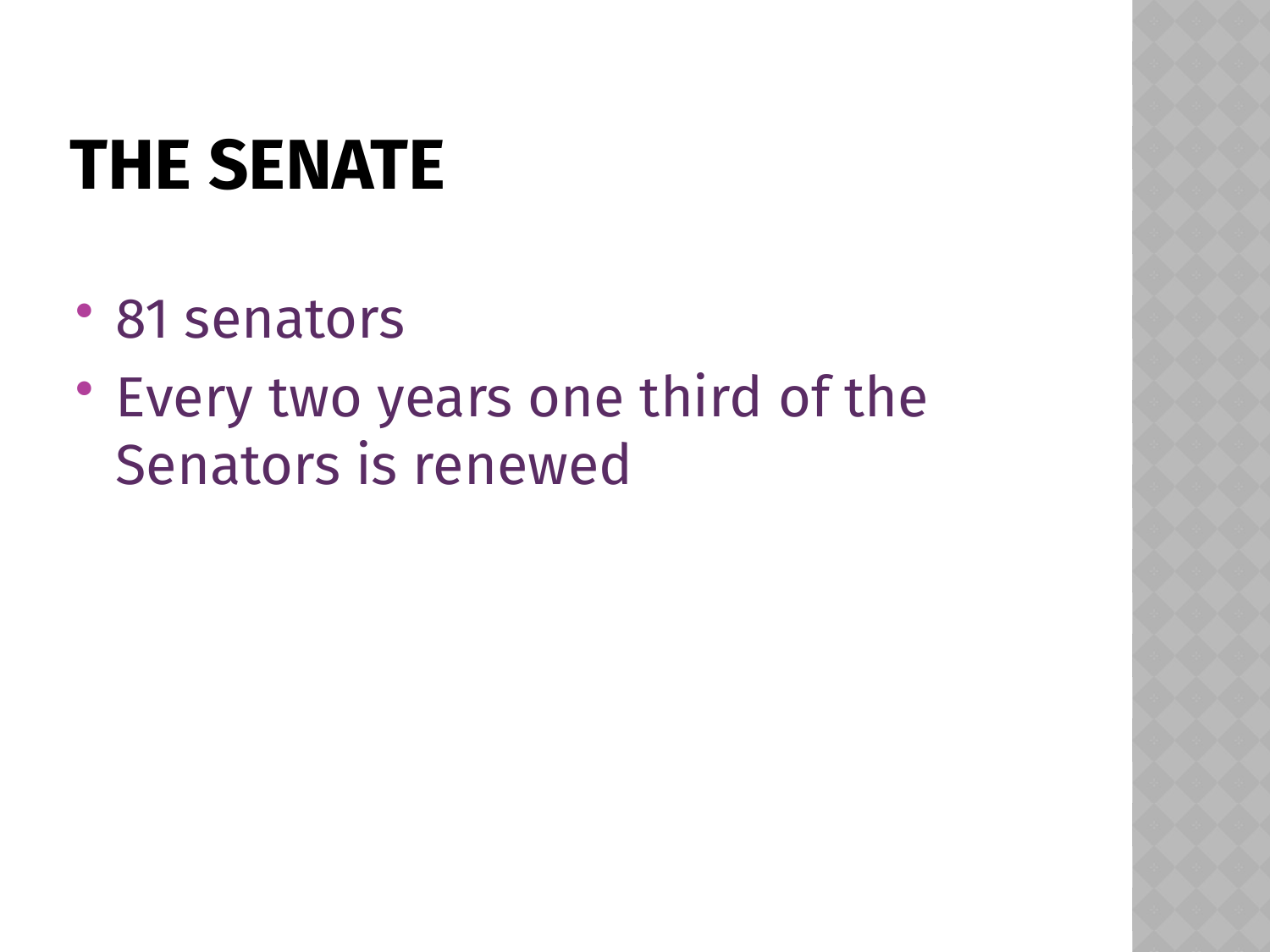

# The Senate
81 senators
Every two years one third of the Senators is renewed